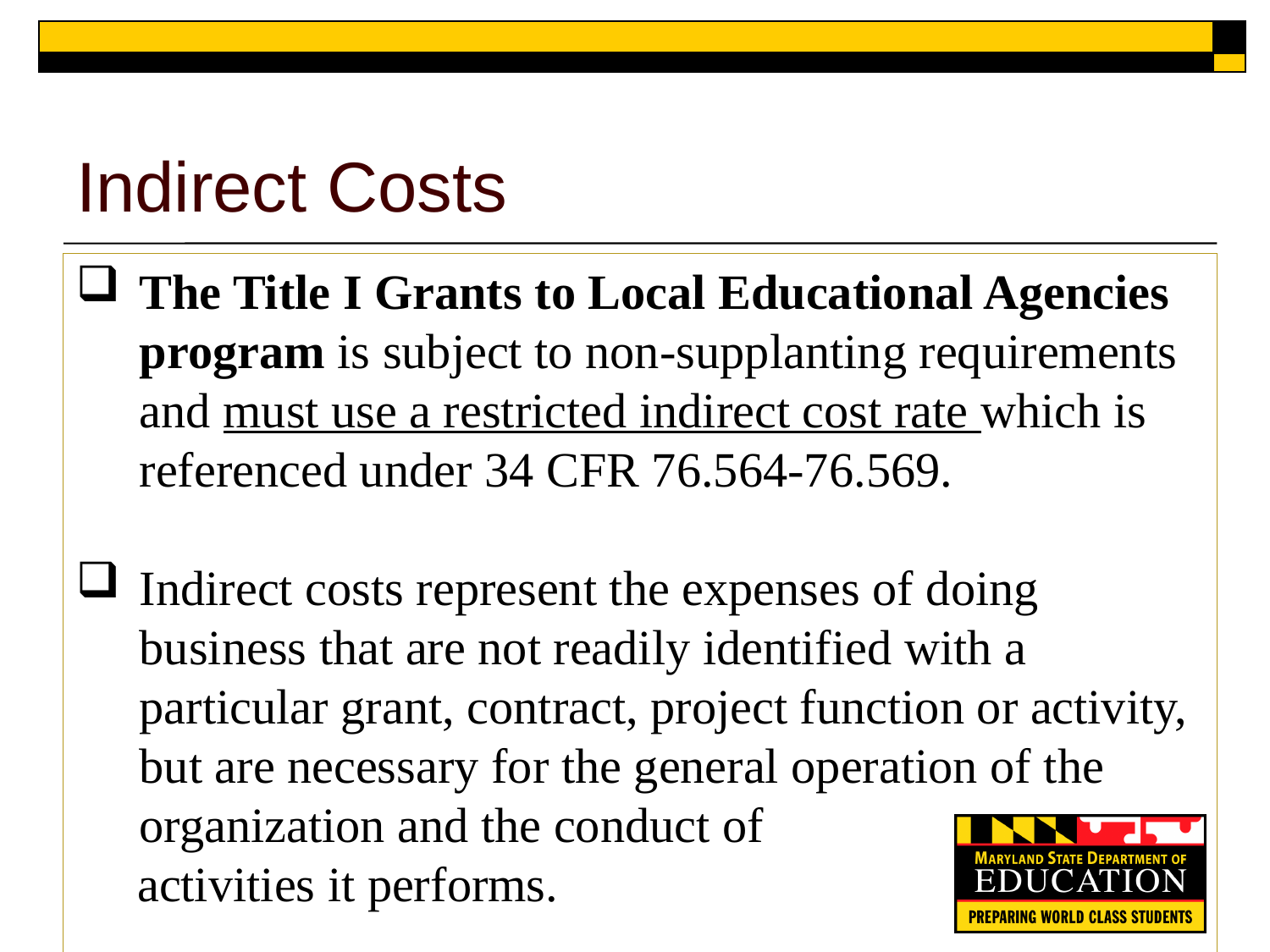

# Indirect Costs
The Title I Grants to Local Educational Agencies program is subject to non-supplanting requirements and must use a restricted indirect cost rate which is referenced under 34 CFR 76.564-76.569.

Indirect costs represent the expenses of doing business that are not readily identified with a particular grant, contract, project function or activity, but are necessary for the general operation of the organization and the conduct of
     activities it performs.